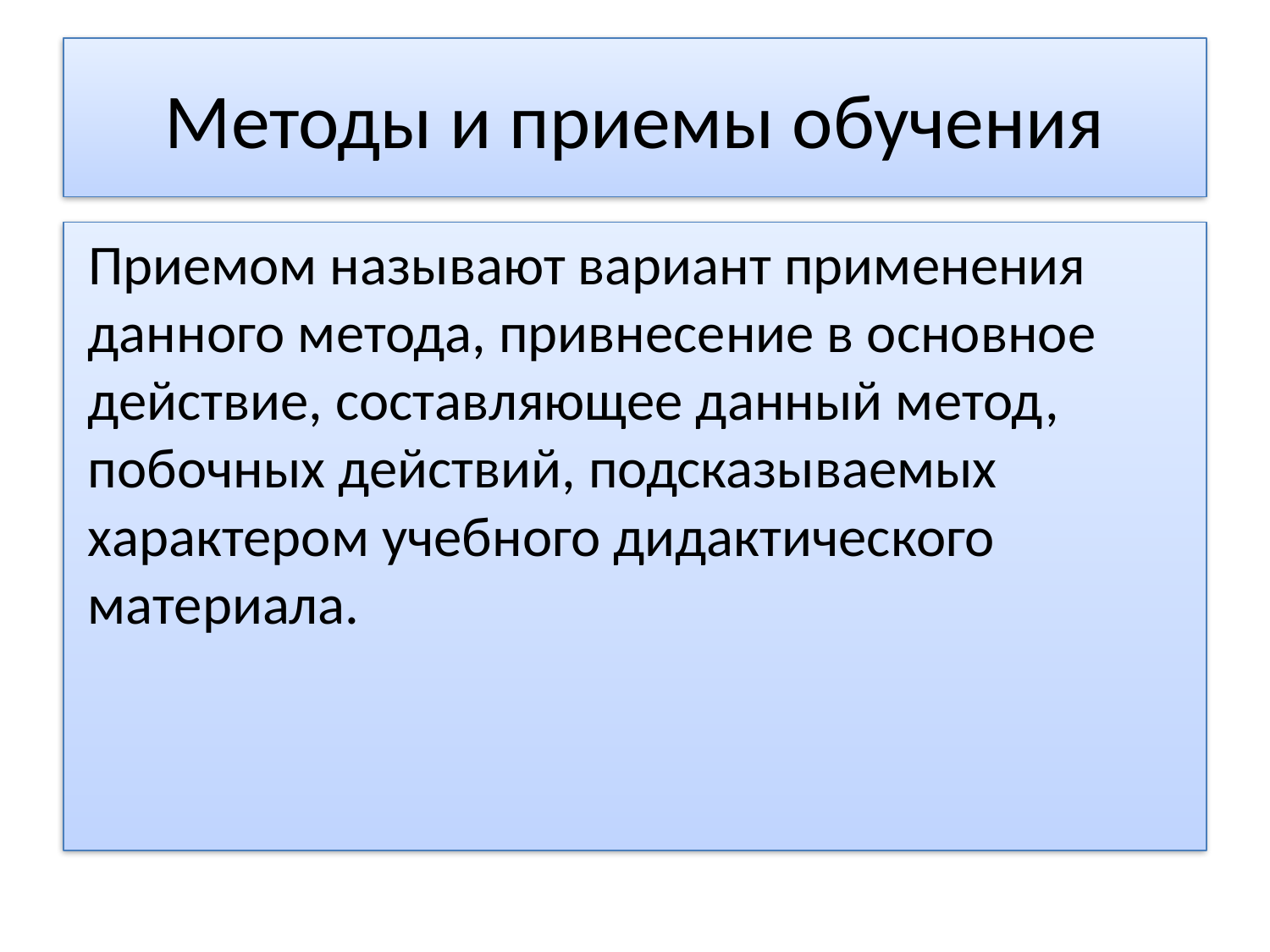

# Методы и приемы обучения
Приемом называют вариант применения данного метода, привнесение в основное действие, составляющее данный метод, побочных действий, подсказываемых характером учебного дидактического материала.